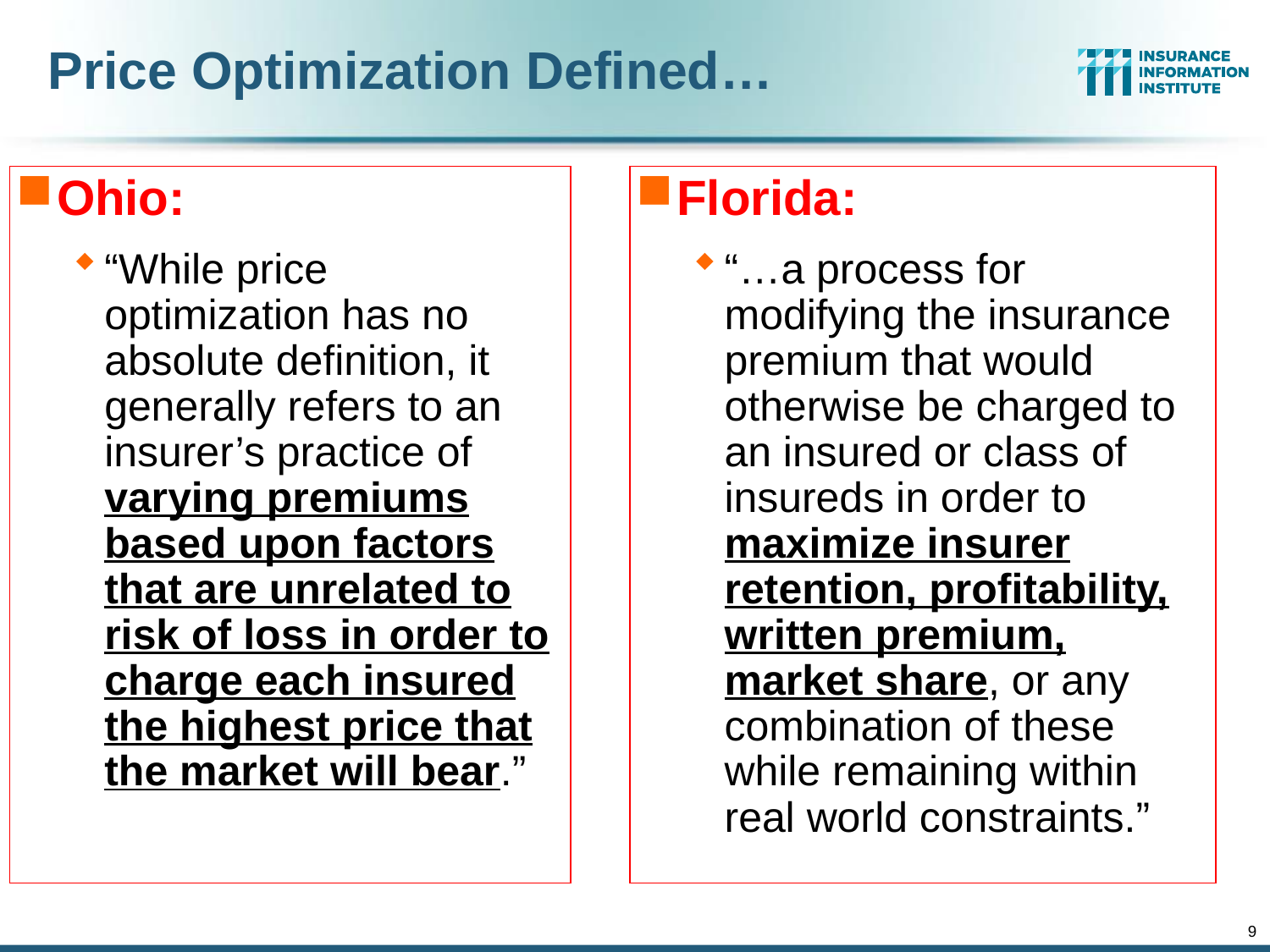

# Price Optimization Defined…
Ohio:
“While price optimization has no absolute definition, it generally refers to an insurer’s practice of varying premiums based upon factors that are unrelated to risk of loss in order to charge each insured the highest price that the market will bear.”
Florida:
“…a process for modifying the insurance premium that would otherwise be charged to an insured or class of insureds in order to maximize insurer retention, profitability, written premium, market share, or any combination of these while remaining within real world constraints.”
9